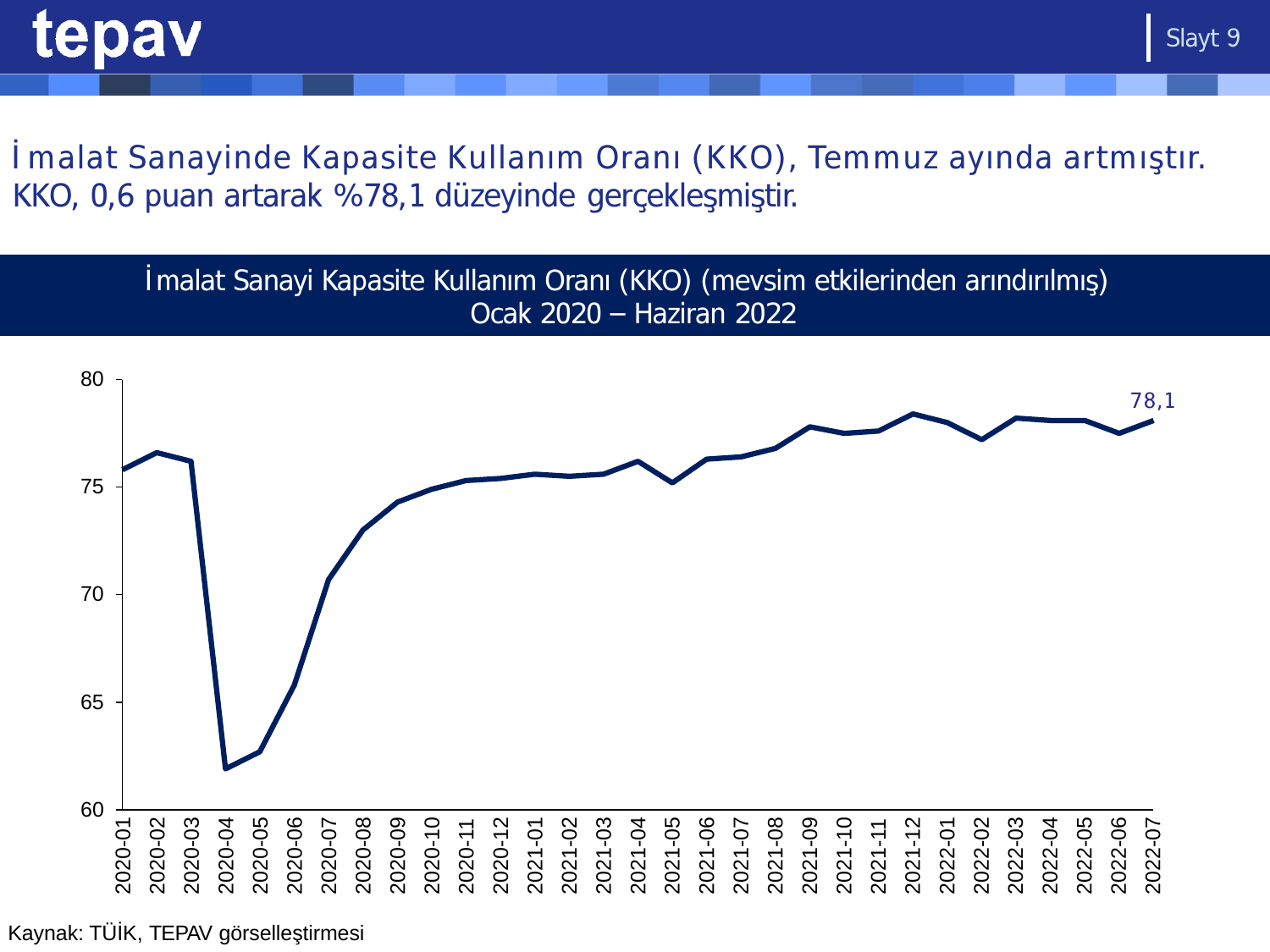

Slayt 9
# İmalat Sanayinde Kapasite Kullanım Oranı (KKO), Temmuz ayında artmıştır.
KKO, 0,6 puan artarak %78,1 düzeyinde gerçekleşmiştir.

İmalat Sanayi Kapasite Kullanım Oranı (KKO) (mevsim etkilerinden arındırılmış)  Ocak 2020 – Haziran 2022
80

78,1
75
70
65
60
2020-01
2020-02
2020-03
2020-04
2020-05
2020-06
2020-07
2020-08
2020-09
2020-10
2020-11
2020-12
2021-01
2021-02
2021-03
2021-04
2021-05
2021-06
2021-07
2021-08
2021-09
2021-10
2021-11
2021-12
2022-01
2022-02
2022-03
2022-04
2022-05
2022-06
2022-07
Kaynak: TÜİK, TEPAV görselleştirmesi